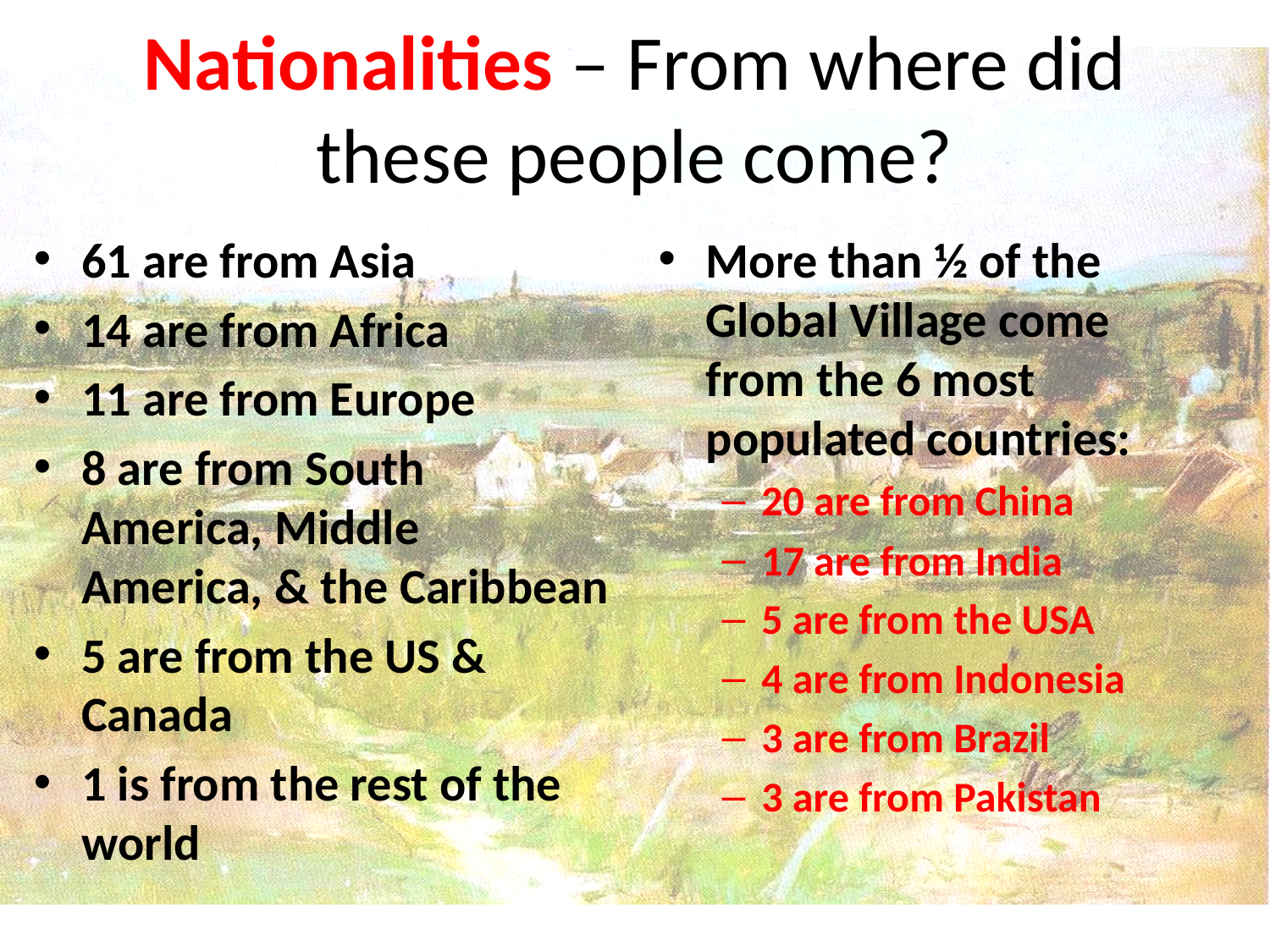

# Nationalities – From where did these people come?
61 are from Asia
14 are from Africa
11 are from Europe
8 are from South America, Middle America, & the Caribbean
5 are from the US & Canada
1 is from the rest of the world
More than ½ of the Global Village come from the 6 most populated countries:
20 are from China
17 are from India
5 are from the USA
4 are from Indonesia
3 are from Brazil
3 are from Pakistan